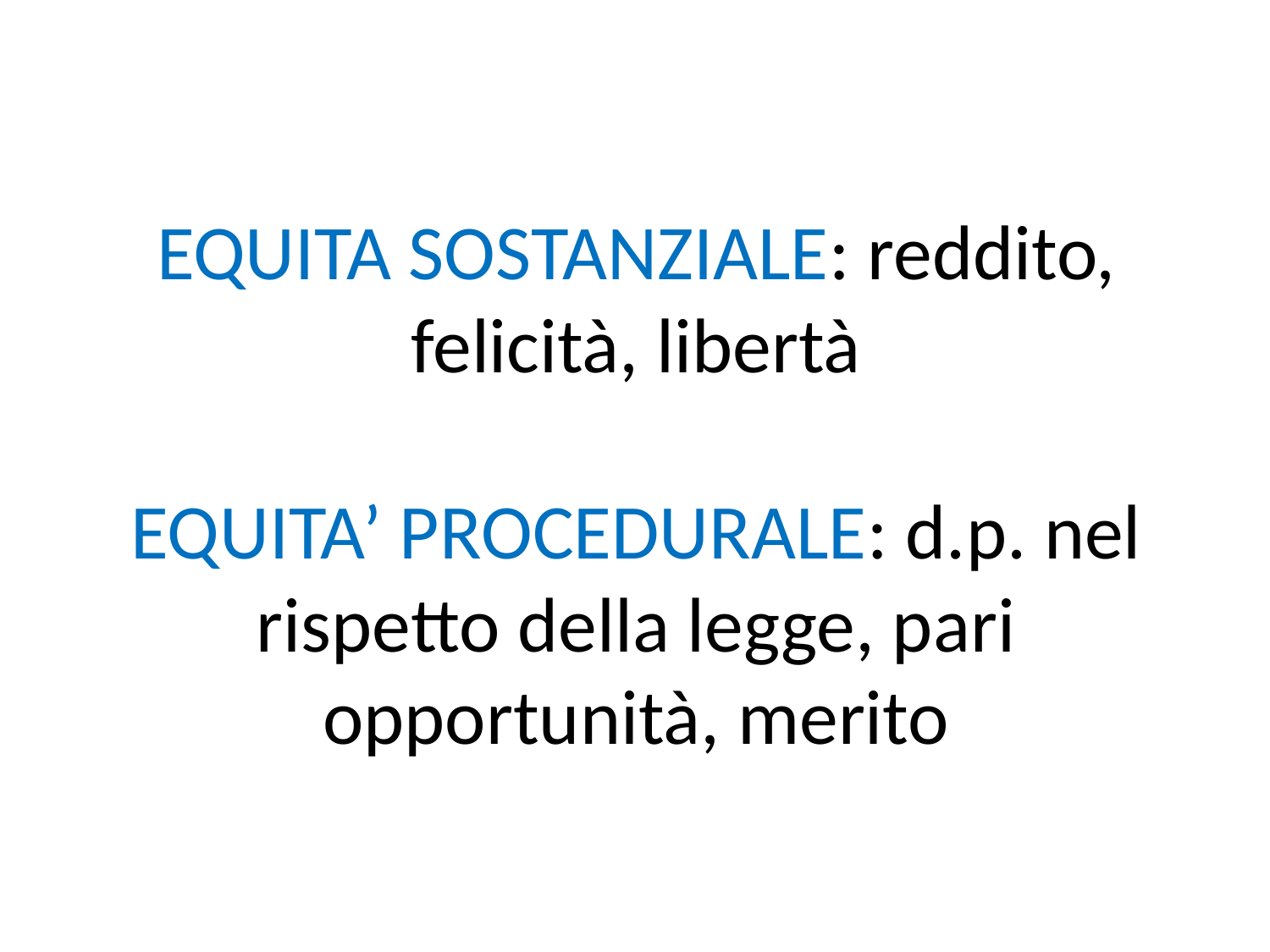

# EQUITA SOSTANZIALE: reddito, felicità, libertà EQUITA’ PROCEDURALE: d.p. nel rispetto della legge, pari opportunità, merito